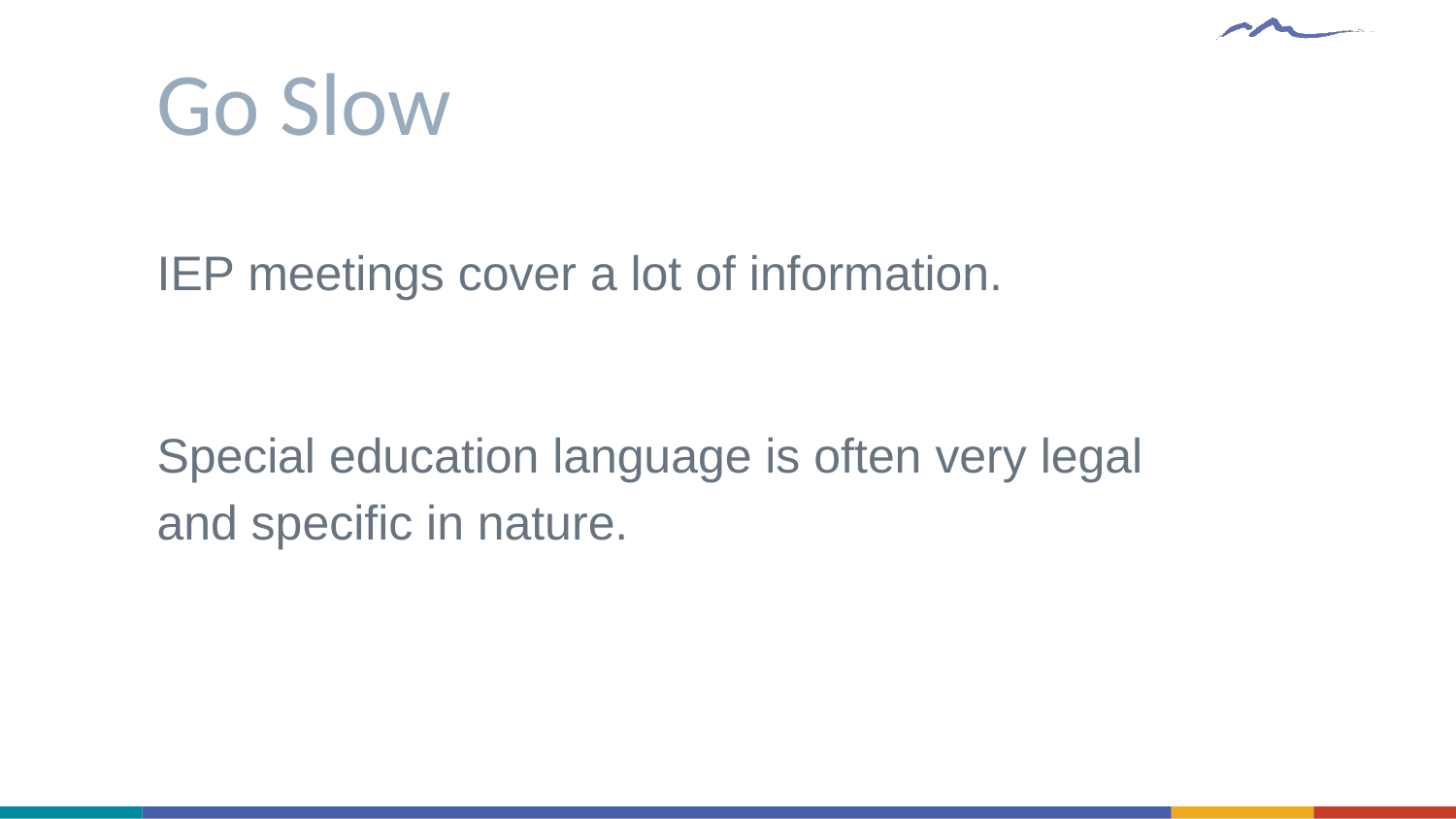

# Go Slow
IEP meetings cover a lot of information.

Special education language is often very legal and specific in nature.